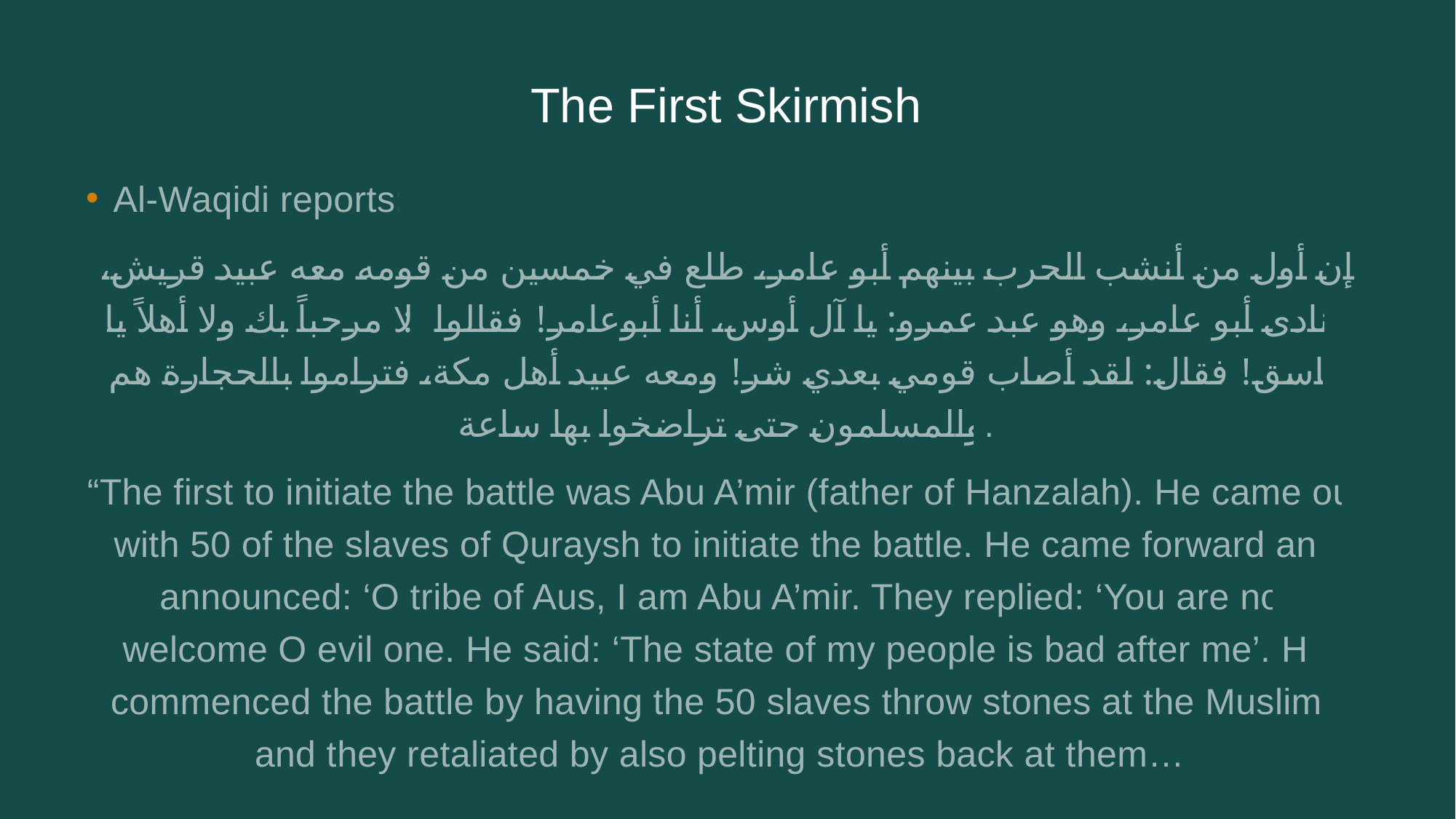

# The First Skirmish
Al-Waqidi reports:
إن أول من أنشب الحرب بينهم أبو عامر، طلع في خمسين من قومه معه عبيد قريش، فنادى أبو عامر، وهو عبد عمرو: يا آل أوس، أنا أبوعامر! فقالوا: لا مرحباً بك ولا أهلاً يا فاسق! فقال: لقد أصاب قومي بعدي شر! ومعه عبيد أهل مكة، فتراموا بالحجارة هم والمسلمون حتى تراضخوا بها ساعة.
“The first to initiate the battle was Abu A’mir (father of Hanzalah). He came out with 50 of the slaves of Quraysh to initiate the battle. He came forward and announced: ‘O tribe of Aus, I am Abu A’mir. They replied: ‘You are not welcome O evil one. He said: ‘The state of my people is bad after me’. He commenced the battle by having the 50 slaves throw stones at the Muslims and they retaliated by also pelting stones back at them…”